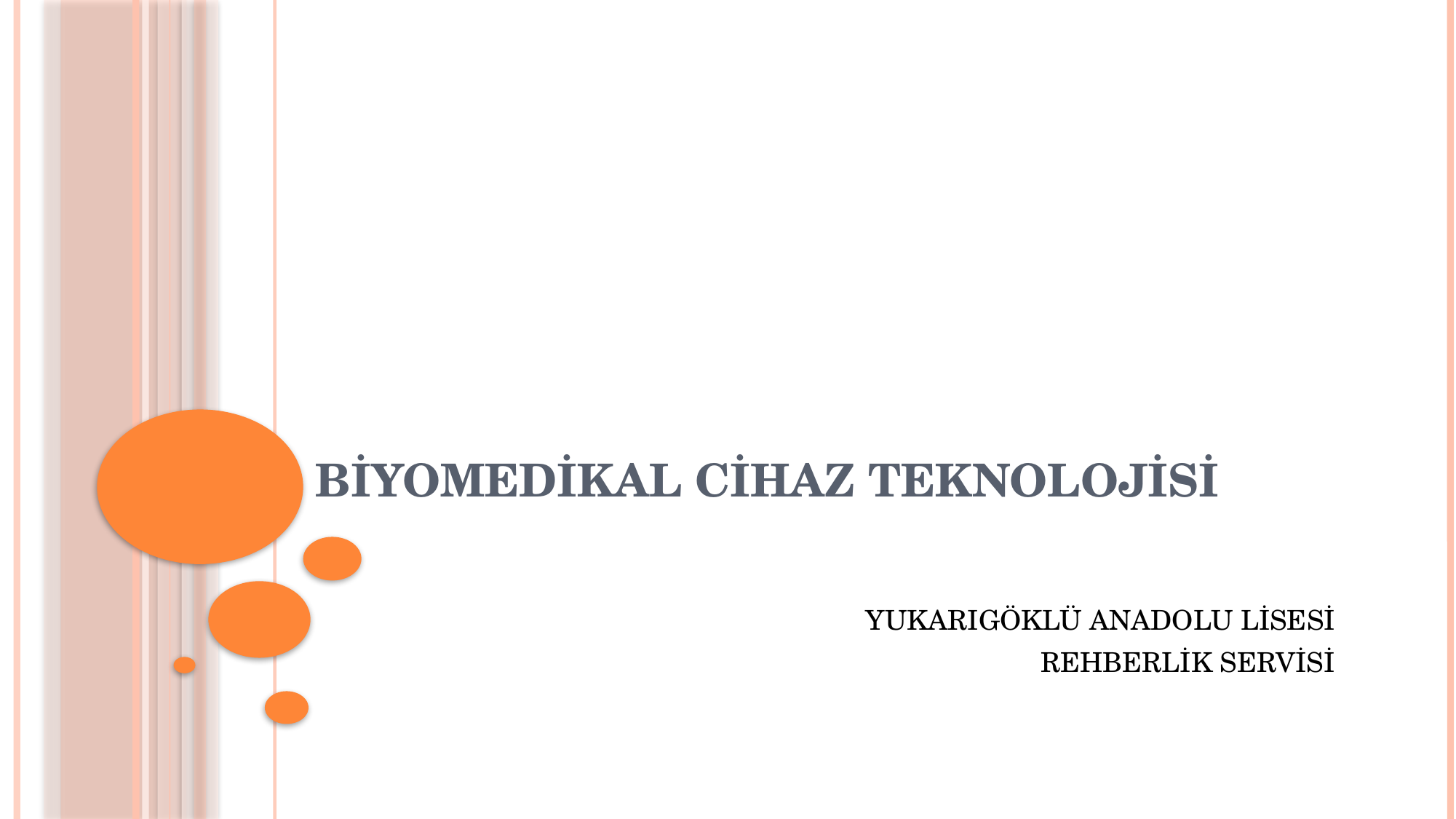

# Biyomedikal Cihaz Teknolojisi
YUKARIGÖKLÜ ANADOLU LİSESİ
REHBERLİK SERVİSİ